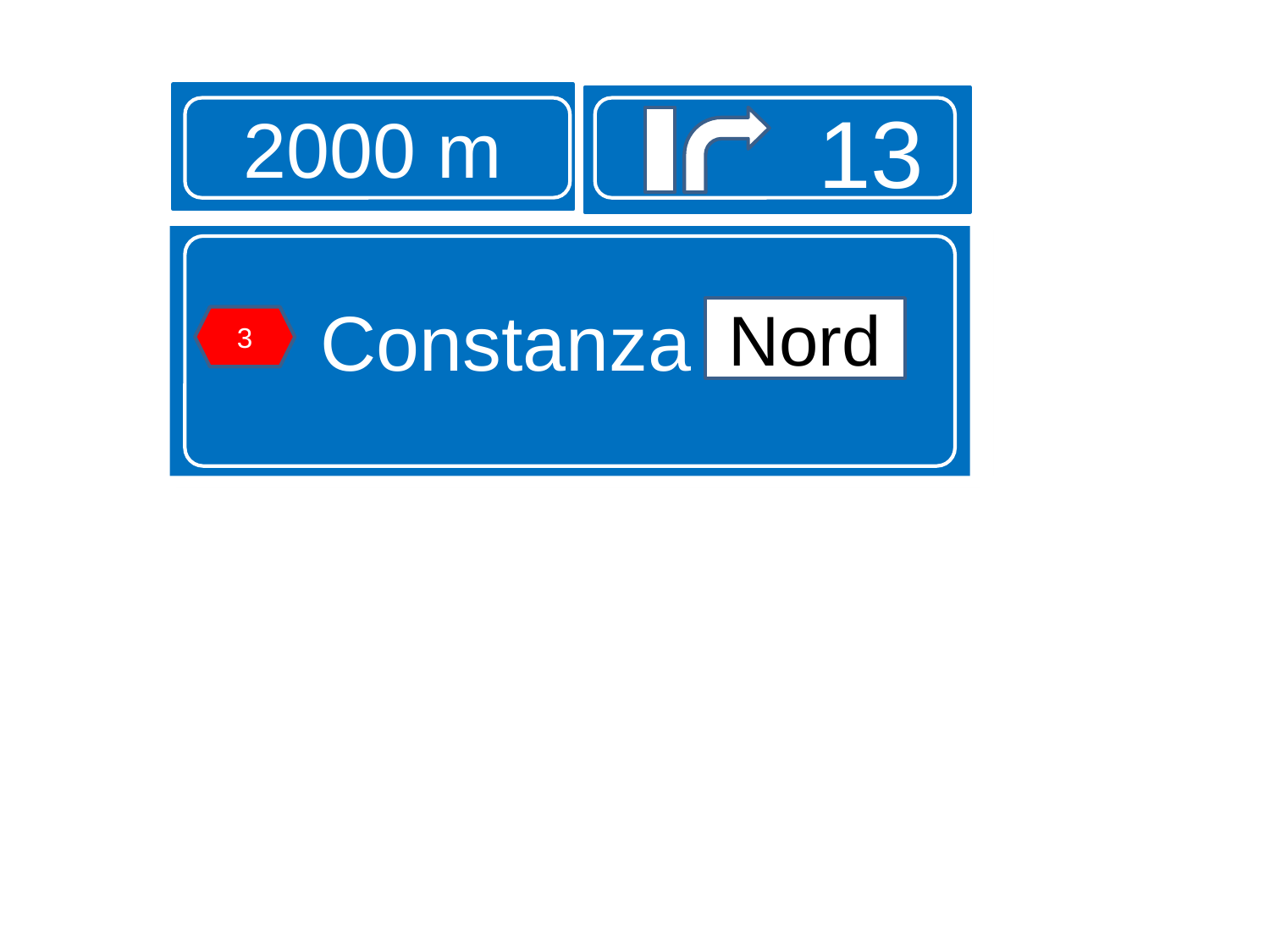

2000 m
13

Constanza Nord

Nord
3